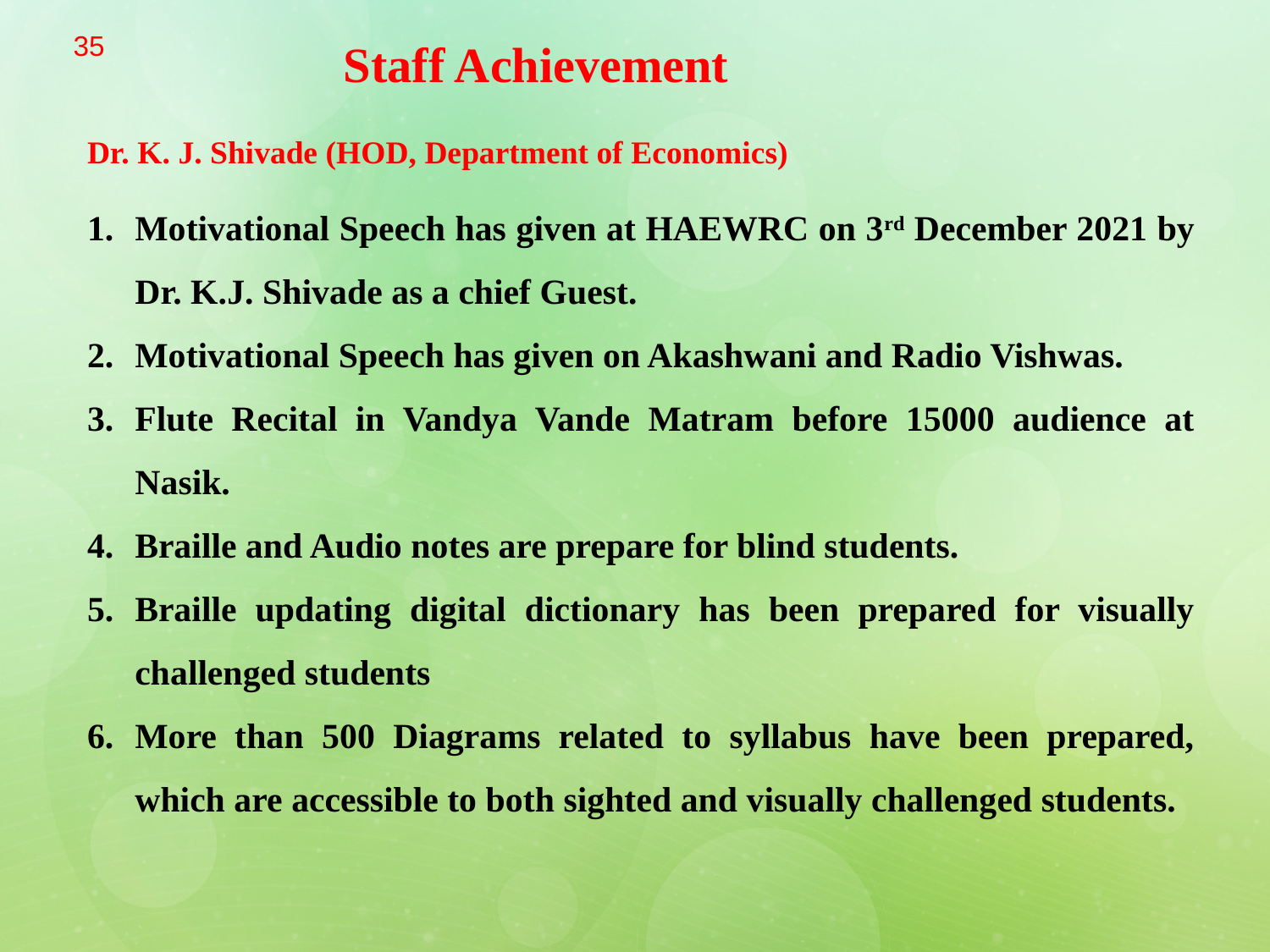

35
Staff Achievement
#
Dr. K. J. Shivade (HOD, Department of Economics)
Motivational Speech has given at HAEWRC on 3rd December 2021 by Dr. K.J. Shivade as a chief Guest.
Motivational Speech has given on Akashwani and Radio Vishwas.
Flute Recital in Vandya Vande Matram before 15000 audience at Nasik.
Braille and Audio notes are prepare for blind students.
Braille updating digital dictionary has been prepared for visually challenged students
More than 500 Diagrams related to syllabus have been prepared, which are accessible to both sighted and visually challenged students.